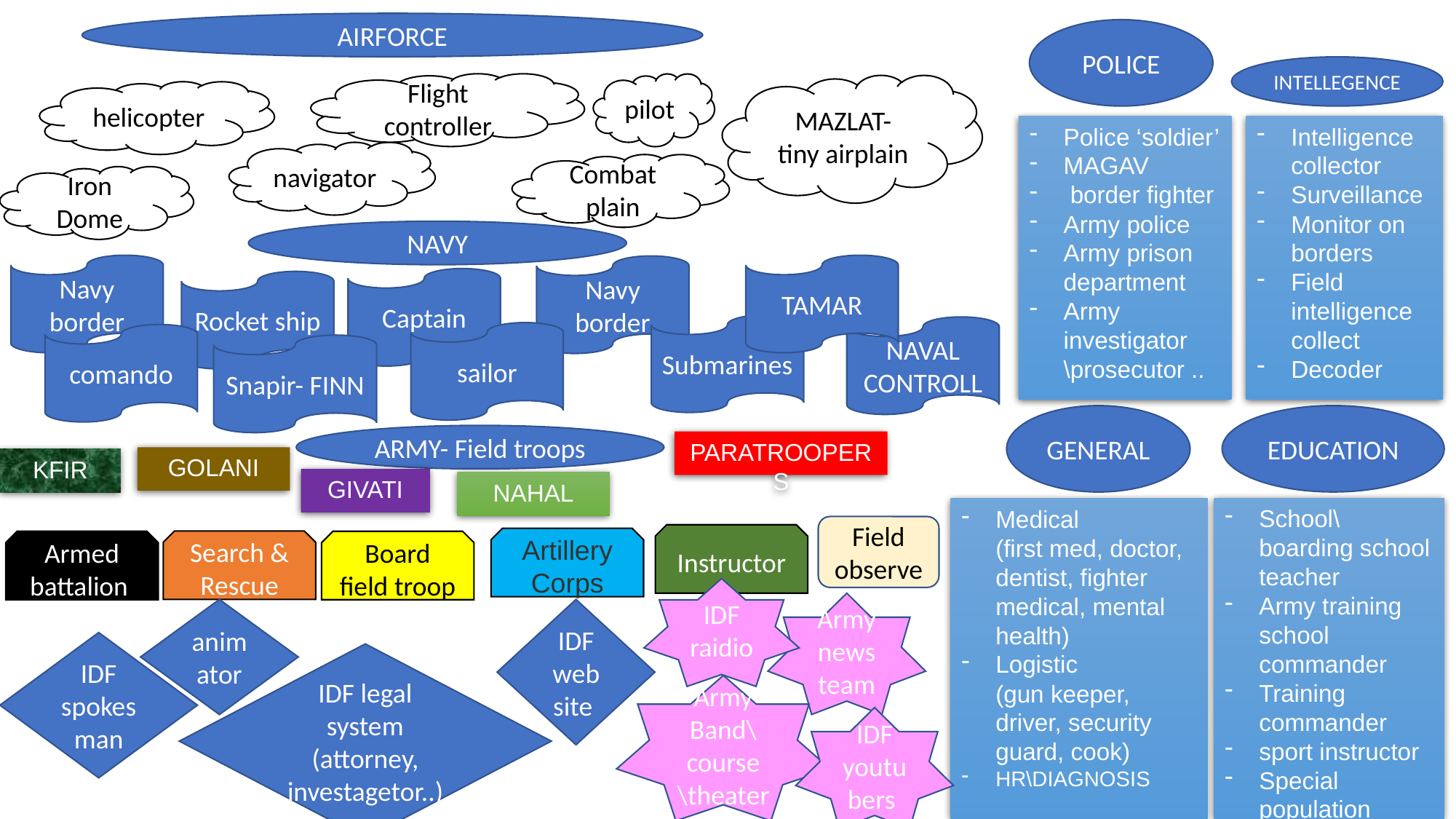

AIRFORCE
POLICE
INTELLEGENCE
Flight controller
pilot
MAZLAT-
tiny airplain
helicopter
Intelligence collector
Surveillance
Monitor on borders
Field intelligence collect
Decoder
Police ‘soldier’
MAGAV
 border fighter
Army police
Army prison department
Army investigator
\prosecutor ..

navigator
Combat plain
Iron Dome
NAVY
Navy border
TAMAR
Navy border
Captain
Rocket ship
Submarines
NAVAL CONTROLL
sailor
comando
Snapir- FINN
EDUCATION
GENERAL
ARMY- Field troops
PARATROOPERS

GOLANI

KFIR

GIVATI

NAHAL

School\boarding school teacher
Army training school commander
Training commander
sport instructor
Special population
Medical
(first med, doctor, dentist, fighter medical, mental health)
Logistic
(gun keeper, driver, security guard, cook)
HR\DIAGNOSIS
Field observe
Instructor
Artillery Corps
Search & Rescue
Armed battalion
Board field troop
IDF
raidio
Army news team
animator
IDF website
IDF spokesman
IDF legal system (attorney, investagetor..)
Army Band\ course
\theater
IDF youtubers